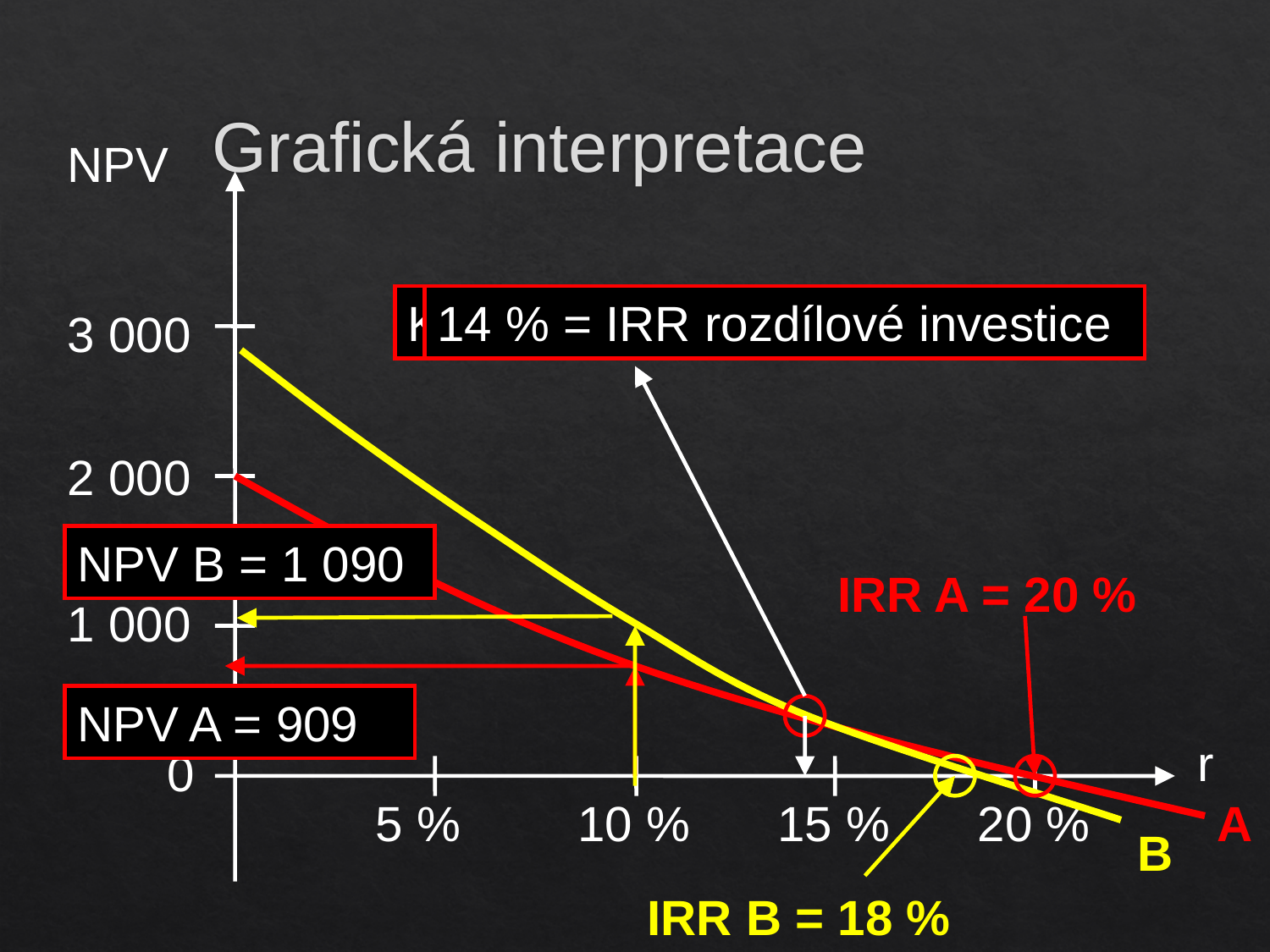

Grafická interpretace
NPV

Kde je průsečík?
14 % = IRR rozdílové investice
3 000

2 000

NPV B = 1 090
IRR A = 20 %
1 000

NPV A = 909

r
0

5 %
10 %
15 %
20 %
A
B
IRR B = 18 %